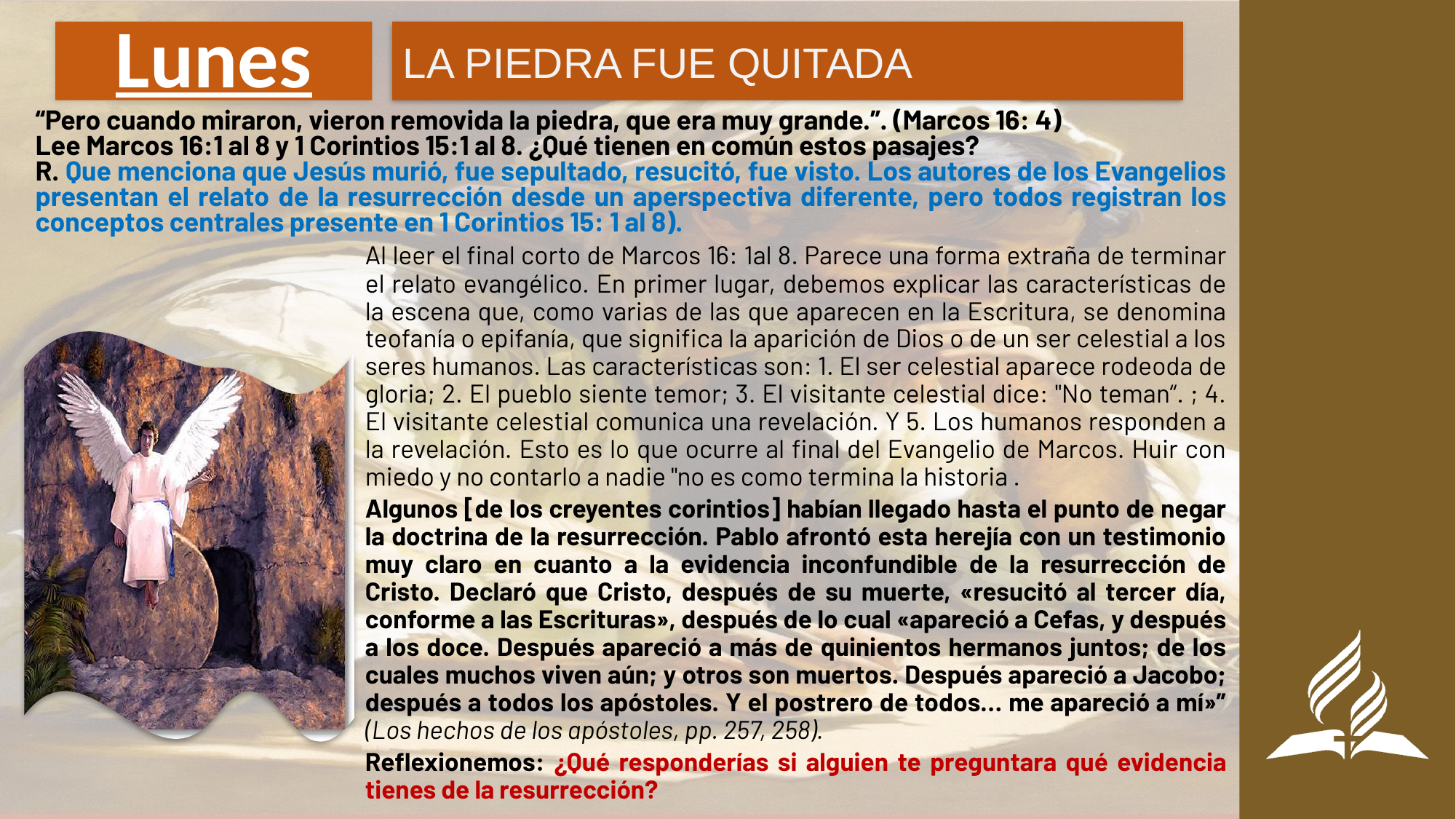

# Lunes
LA PIEDRA FUE QUITADA
“Pero cuando miraron, vieron removida la piedra, que era muy grande.”. (Marcos 16: 4)
Lee Marcos 16:1 al 8 y 1 Corintios 15:1 al 8. ¿Qué tienen en común estos pasajes?
R. Que menciona que Jesús murió, fue sepultado, resucitó, fue visto. Los autores de los Evangelios presentan el relato de la resurrección desde un aperspectiva diferente, pero todos registran los conceptos centrales presente en 1 Corintios 15: 1 al 8).

Al leer el final corto de Marcos 16: 1al 8. Parece una forma extraña de terminar el relato evangélico. En primer lugar, debemos explicar las características de la escena que, como varias de las que aparecen en la Escritura, se denomina teofanía o epifanía, que significa la aparición de Dios o de un ser celestial a los seres humanos. Las características son: 1. El ser celestial aparece rodeoda de gloria; 2. El pueblo siente temor; 3. El visitante celestial dice: "No teman“. ; 4. El visitante celestial comunica una revelación. Y 5. Los humanos responden a la revelación. Esto es lo que ocurre al final del Evangelio de Marcos. Huir con miedo y no contarlo a nadie "no es como termina la historia .
Algunos [de los creyentes corintios] habían llegado hasta el punto de negar la doctrina de la resurrección. Pablo afrontó esta herejía con un testimonio muy claro en cuanto a la evidencia inconfundible de la resurrección de Cristo. Declaró que Cristo, después de su muerte, «resucitó al tercer día, conforme a las Escrituras», después de lo cual «apareció a Cefas, y después a los doce. Después apareció a más de quinientos hermanos juntos; de los cuales muchos viven aún; y otros son muertos. Después apareció a Jacobo; después a todos los apóstoles. Y el postrero de todos… me apareció a mí»” (Los hechos de los apóstoles, pp. 257, 258).
Reflexionemos: ¿Qué responderías si alguien te preguntara qué evidencia tienes de la resurrección?